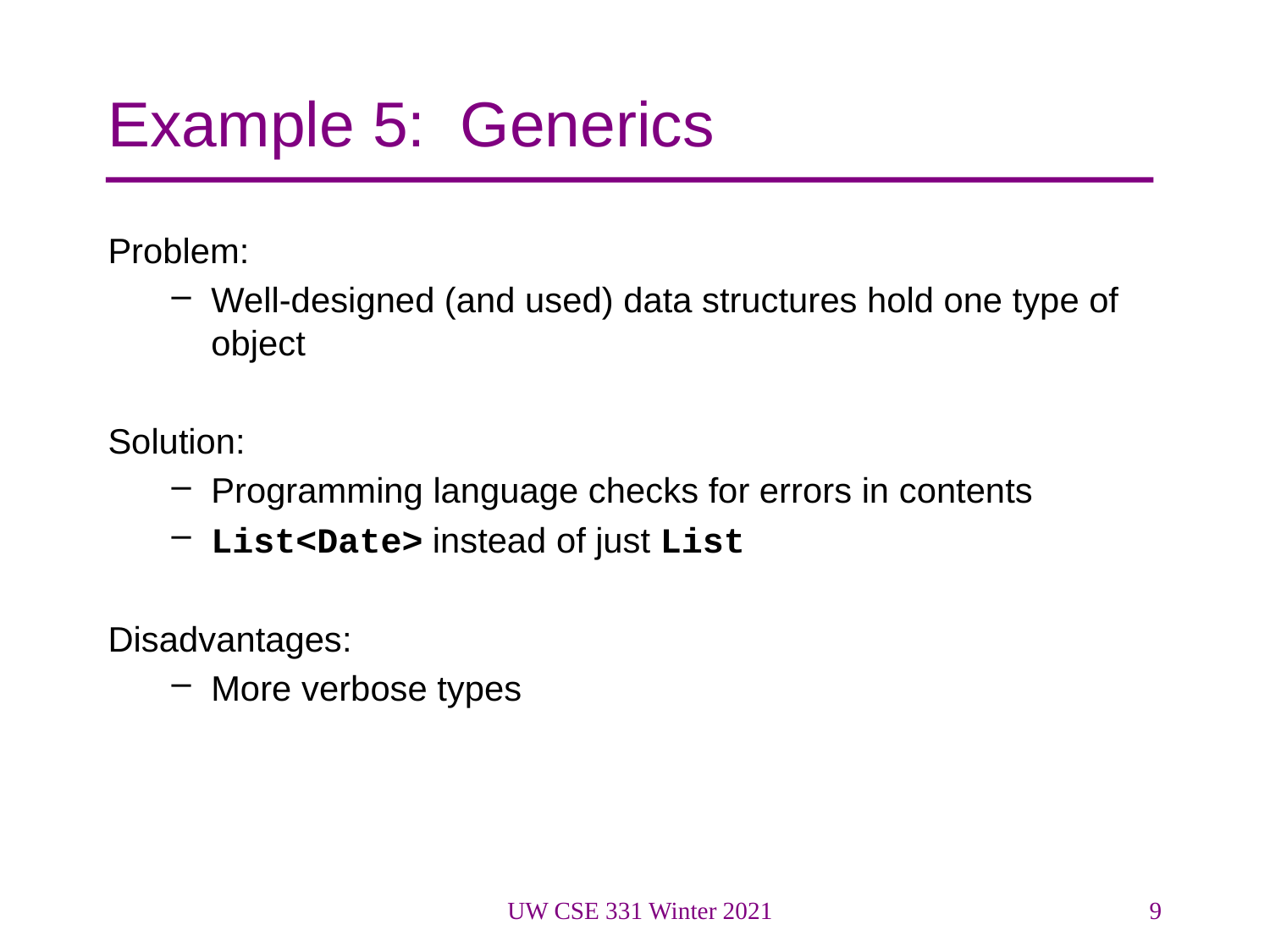

# Example 5:  Generics
Problem:
Well-designed (and used) data structures hold one type of object

Solution:
Programming language checks for errors in contents
List<Date> instead of just List

Disadvantages:
More verbose types
UW CSE 331 Winter 2021
9